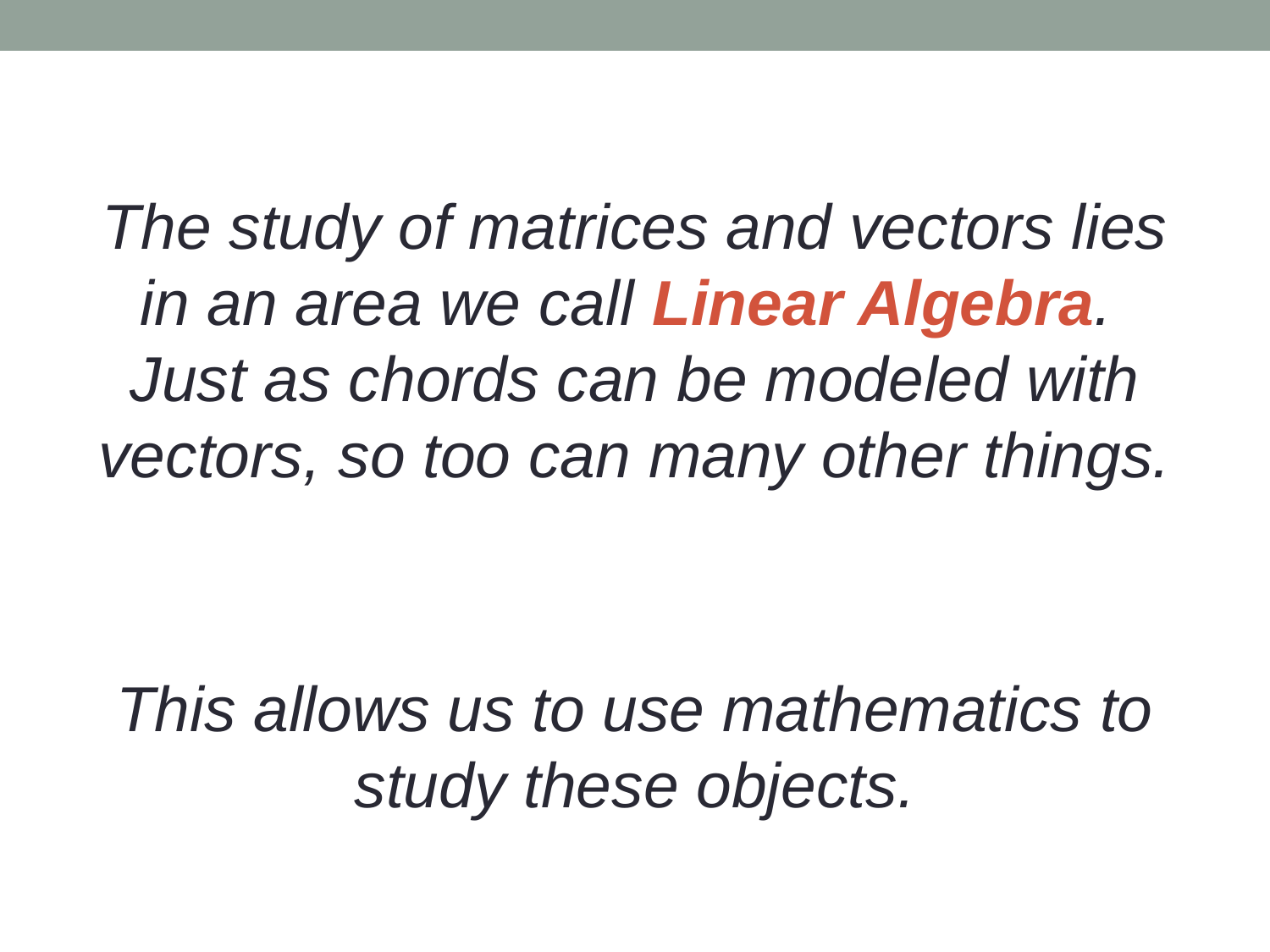

The study of matrices and vectors lies in an area we call Linear Algebra.  Just as chords can be modeled with vectors, so too can many other things.

This allows us to use mathematics to study these objects.